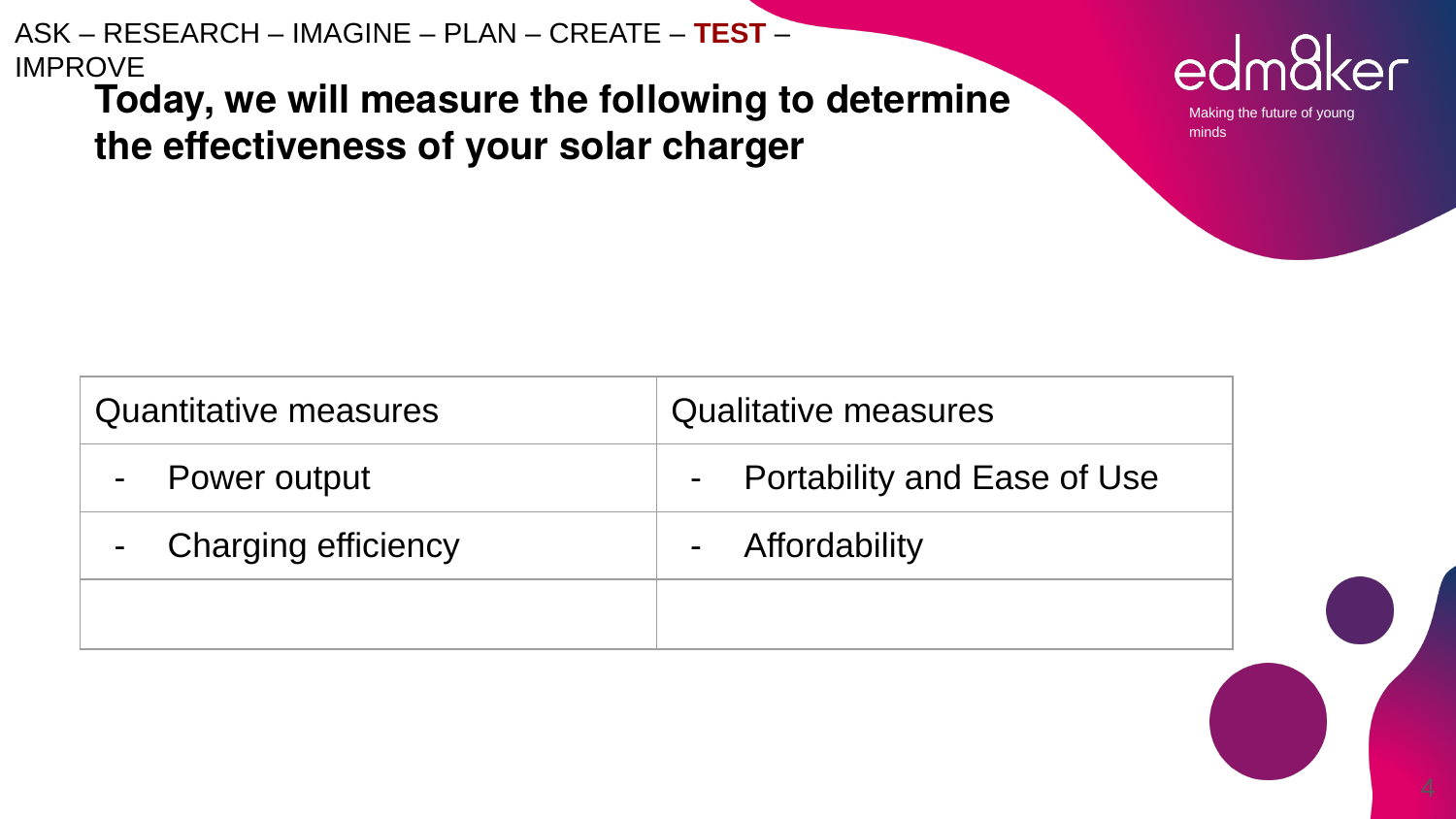

ASK – RESEARCH – IMAGINE – PLAN – CREATE – TEST – IMPROVE
# Today, we will measure the following to determine the effectiveness of your solar charger
| Quantitative measures | Qualitative measures |
| --- | --- |
| Power output | Portability and Ease of Use |
| Charging efficiency | Affordability |
|  |  |
4